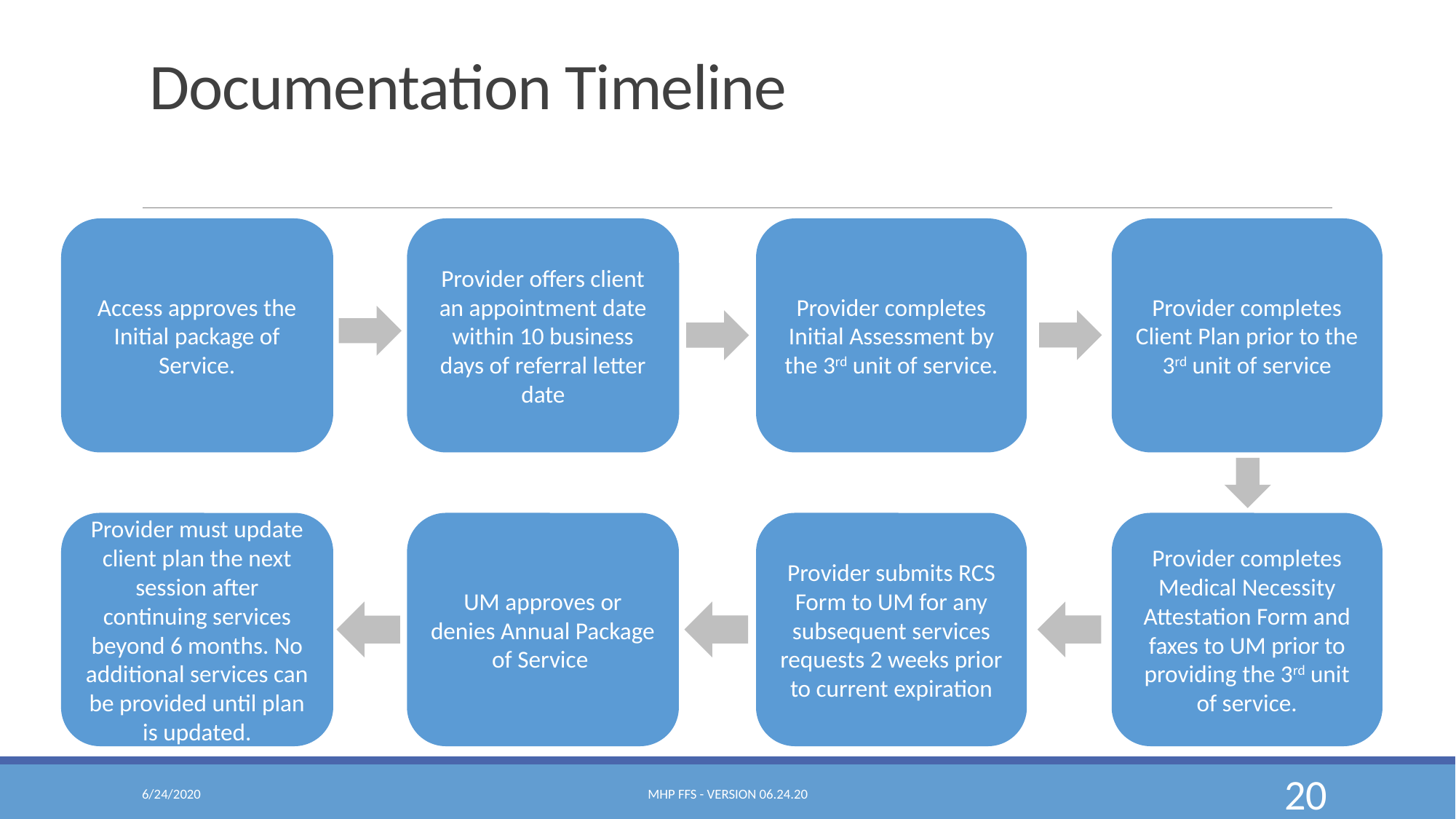

# Documentation Timeline
Access approves the Initial package of Service.
Provider completes Initial Assessment by the 3rd unit of service.
Provider completes Client Plan prior to the 3rd unit of service
Provider offers client an appointment date within 10 business days of referral letter date

Provider must update client plan the next session after continuing services beyond 6 months. No additional services can be provided until plan is updated.
UM approves or denies Annual Package of Service
Provider submits RCS Form to UM for any subsequent services requests 2 weeks prior to current expiration
Provider completes Medical Necessity Attestation Form and faxes to UM prior to providing the 3rd unit of service.

6/24/2020
MHP FFS - Version 06.24.20
20